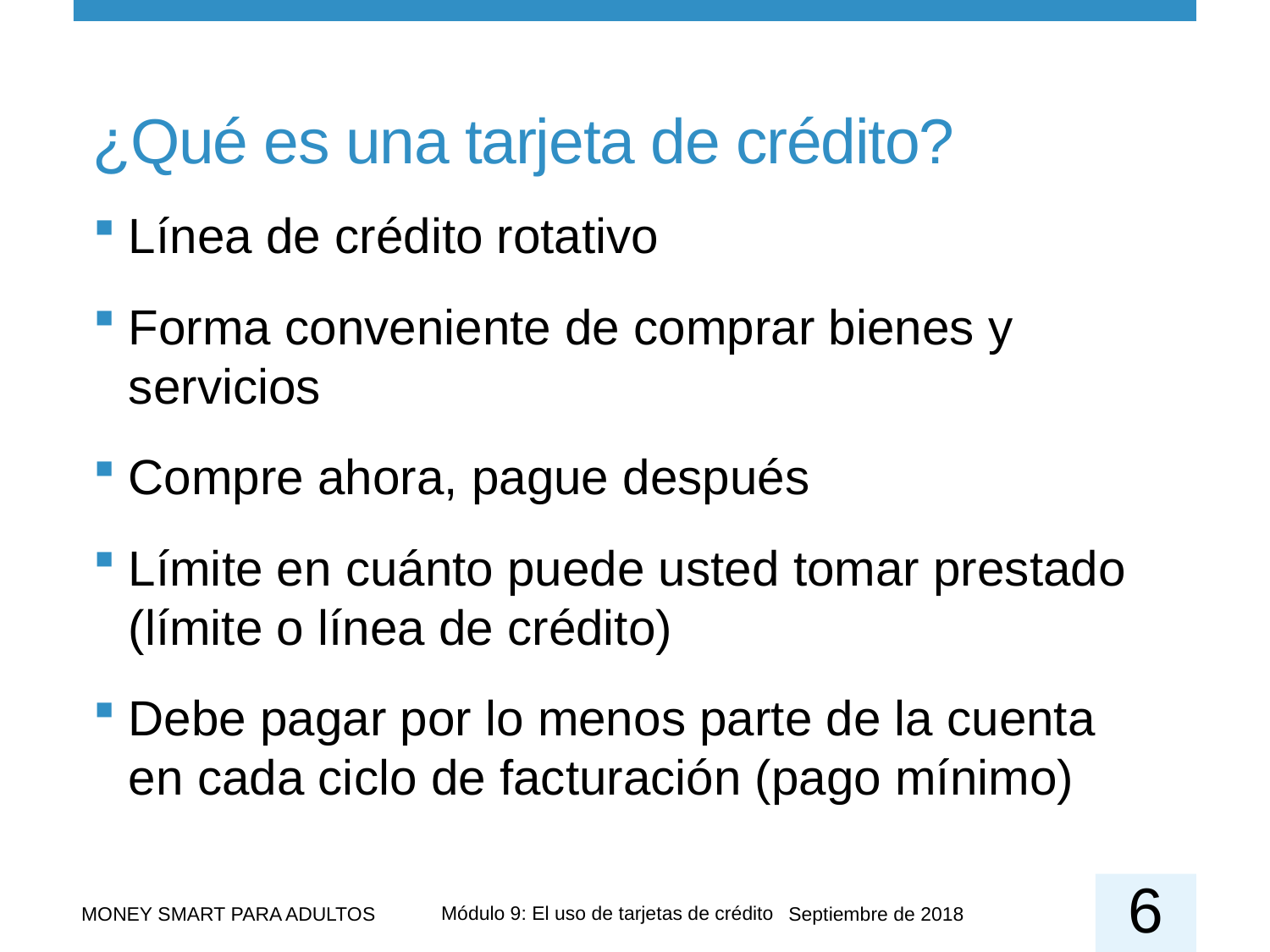

# ¿Qué es una tarjeta de crédito?
Línea de crédito rotativo
Forma conveniente de comprar bienes y servicios
Compre ahora, pague después
Límite en cuánto puede usted tomar prestado
(límite o línea de crédito)
Debe pagar por lo menos parte de la cuenta en cada ciclo de facturación (pago mínimo)
6